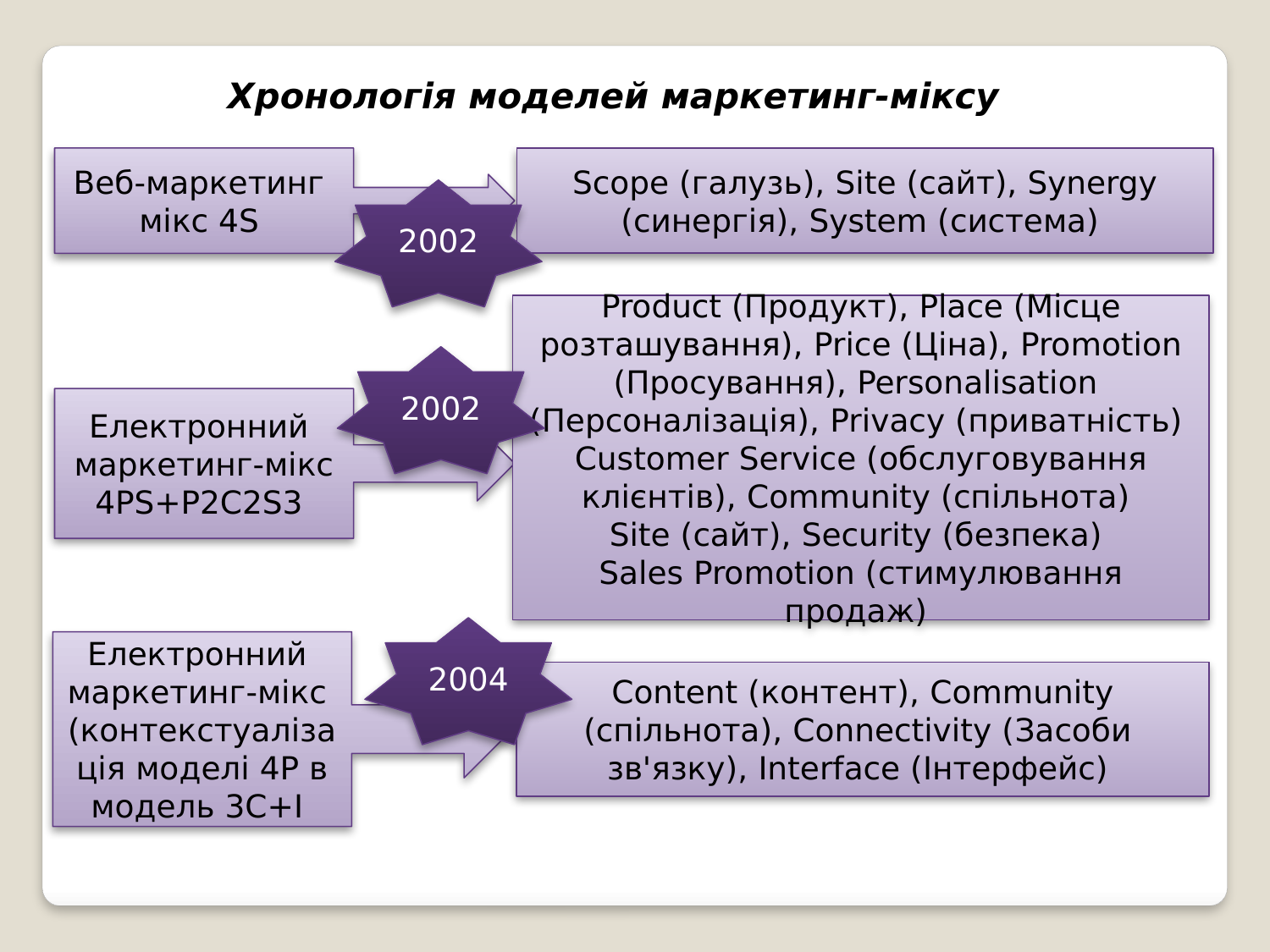

Хронологія моделей маркетинг-міксу
Веб-маркетинг
мікс 4S
Scope (галузь), Site (сайт), Synergy (синергія), System (система)
2002
Product (Продукт), Place (Місце розташування), Price (Ціна), Promotion (Просування), Personalisation
(Персоналізація), Privacy (приватність)
Customer Service (обслуговування клієнтів), Community (спільнота)
Site (сайт), Security (безпека)
Sales Promotion (стимулювання продаж)
2002
Електронний
маркетинг-мікс
4PS+P2C2S3
2004
Електронний
маркетинг-мікс
(контекстуалізація моделі 4P в модель 3С+І
Content (контент), Community (спільнота), Connectivity (Засоби
зв'язку), Interface (Інтерфейс)